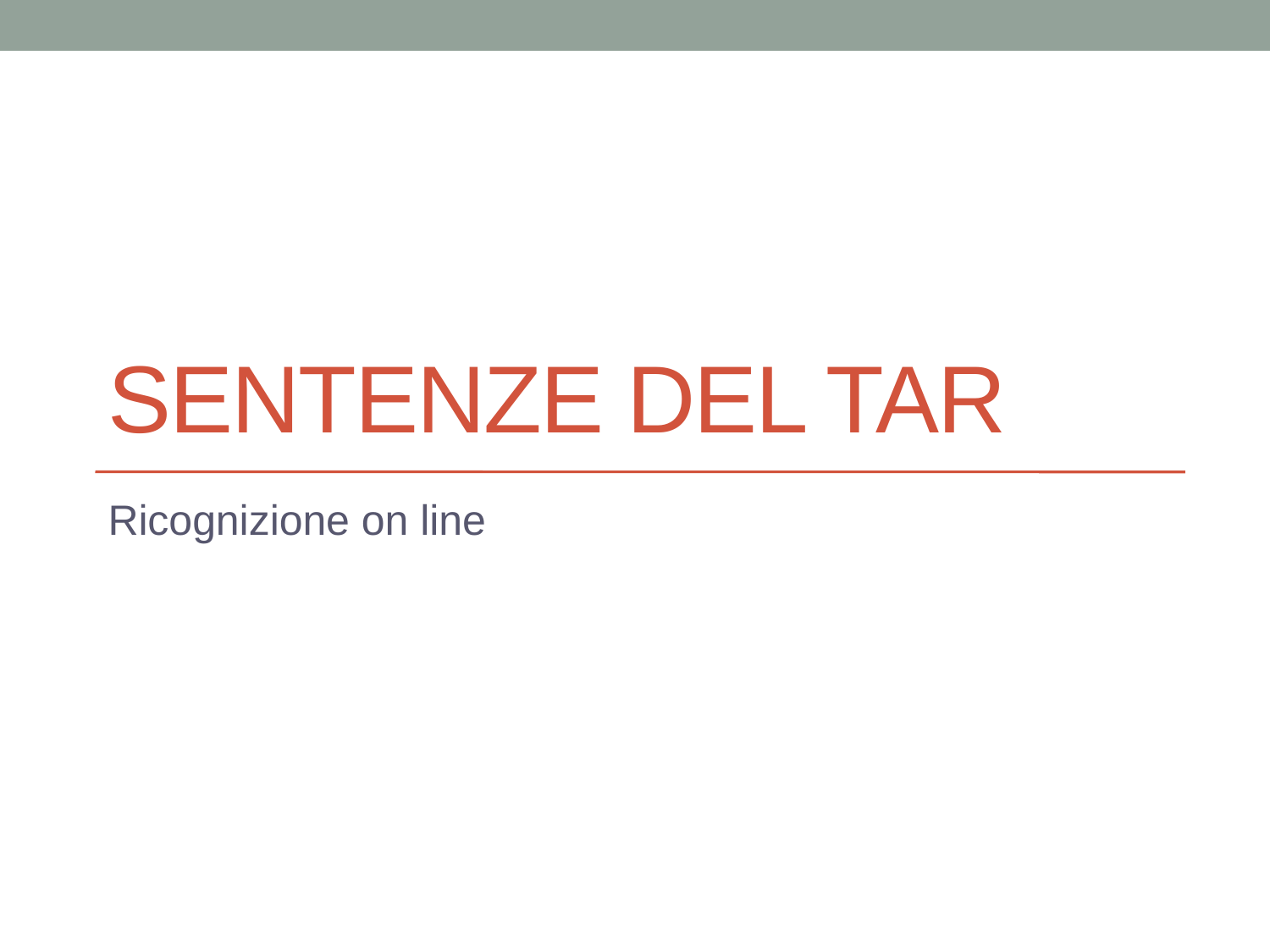

# Sentenze del tar
Ricognizione on line